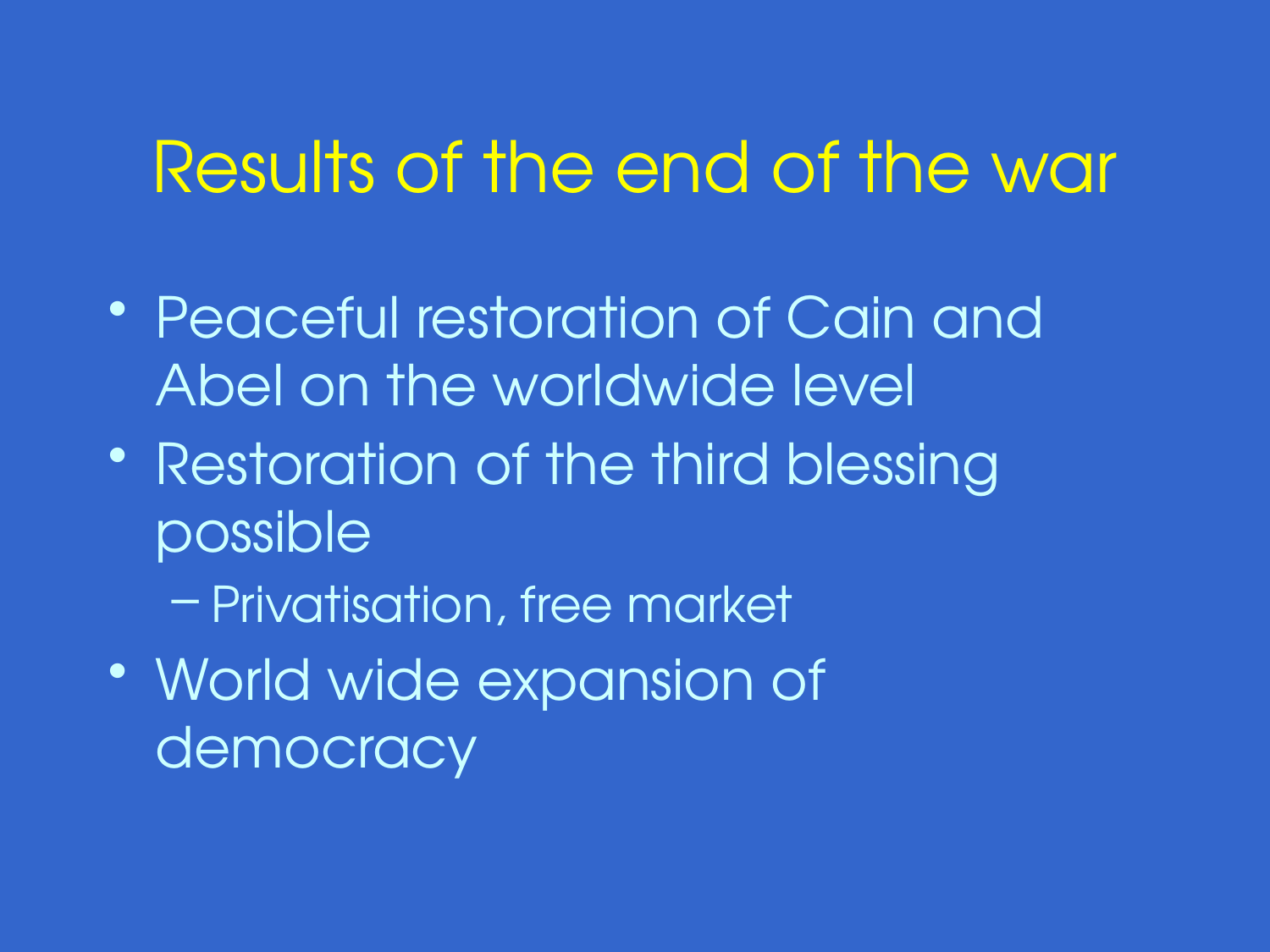

# Results of the end of the war
Peaceful restoration of Cain and Abel on the worldwide level
Restoration of the third blessing possible
Privatisation, free market
World wide expansion of democracy